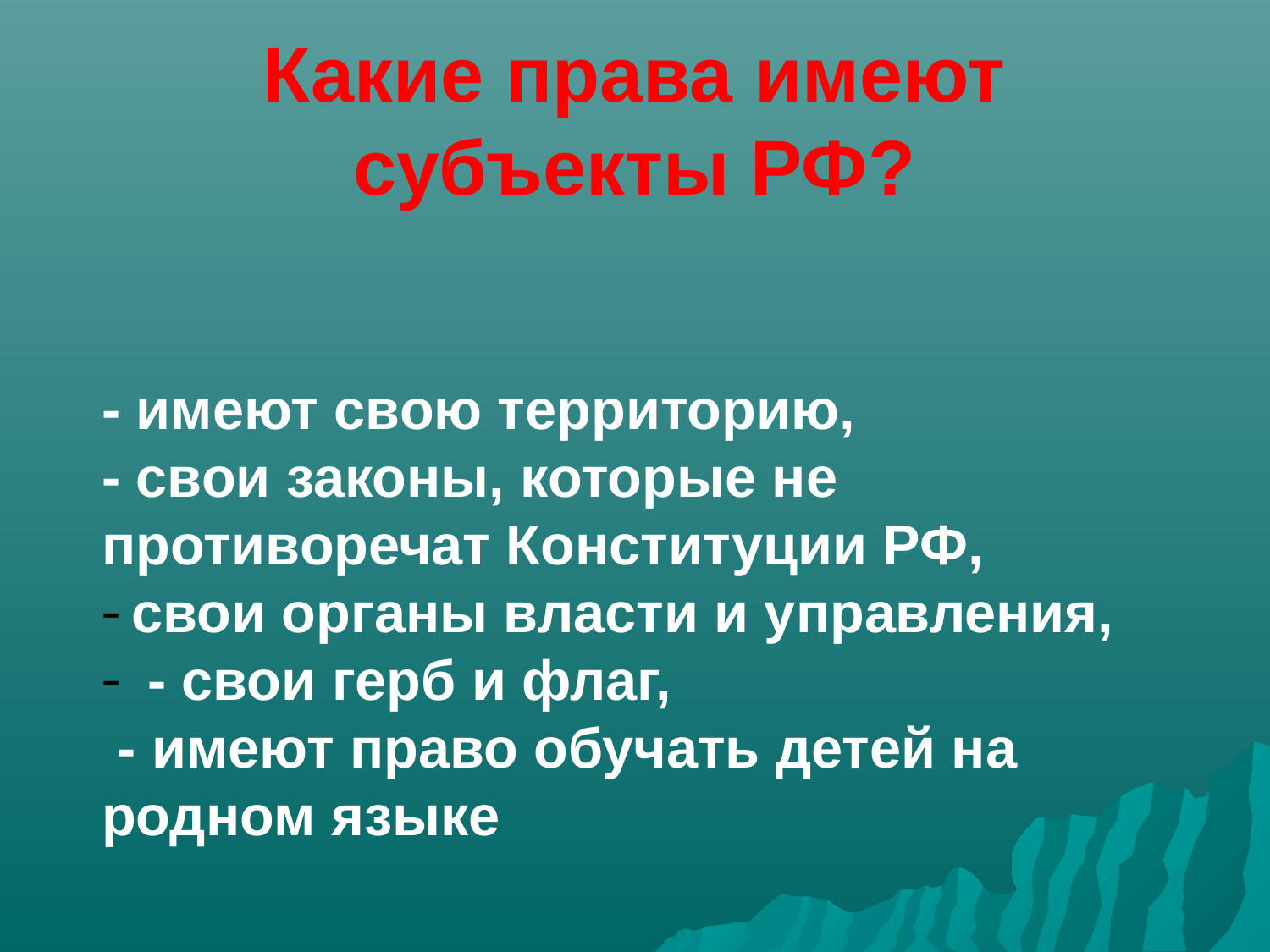

# Какие права имеют субъекты РФ?
- имеют свою территорию,
- свои законы, которые не противоречат Конституции РФ,
свои органы власти и управления,
 - свои герб и флаг,
 - имеют право обучать детей на родном языке